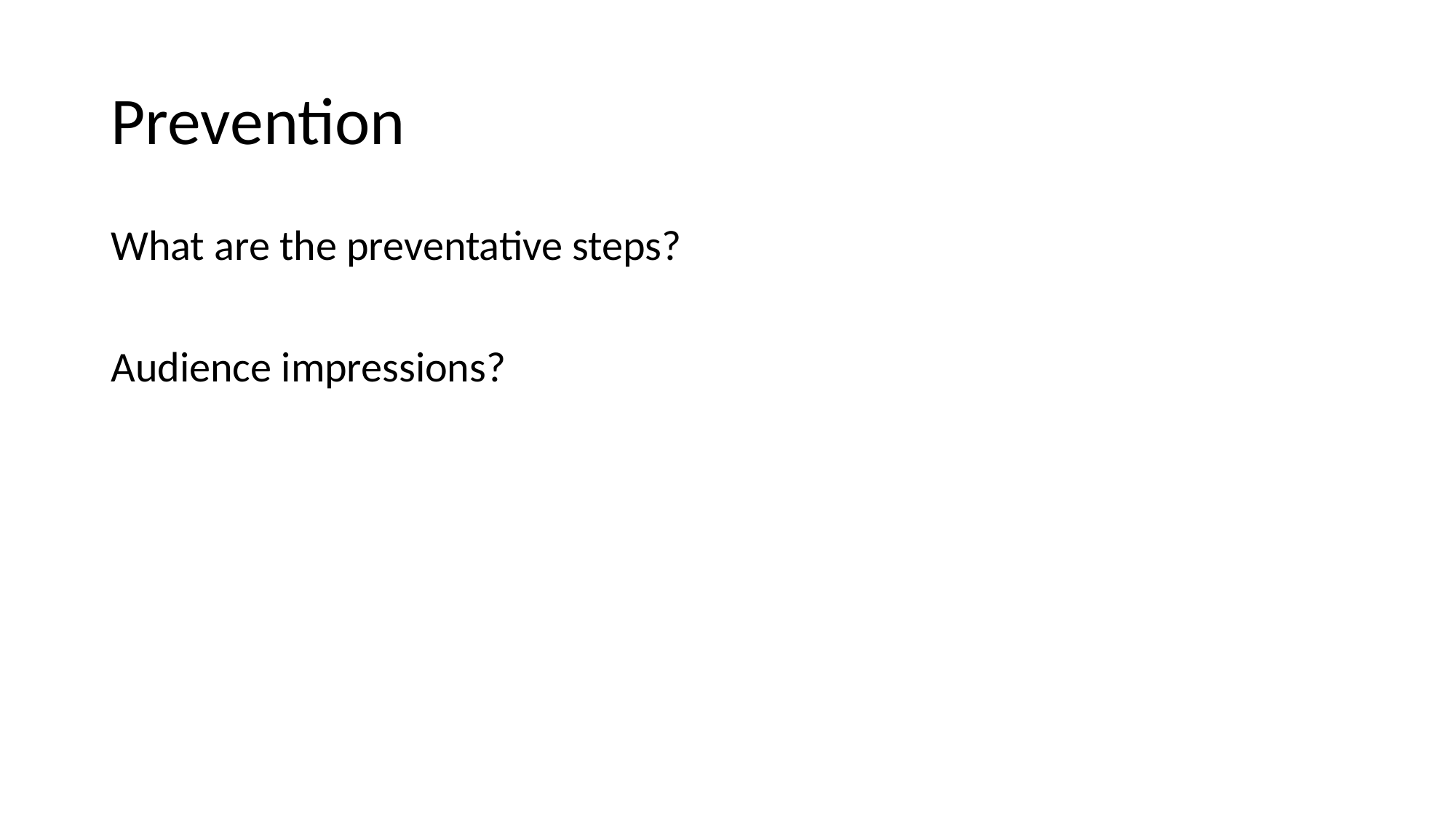

# Prevention
What are the preventative steps?

Audience impressions?